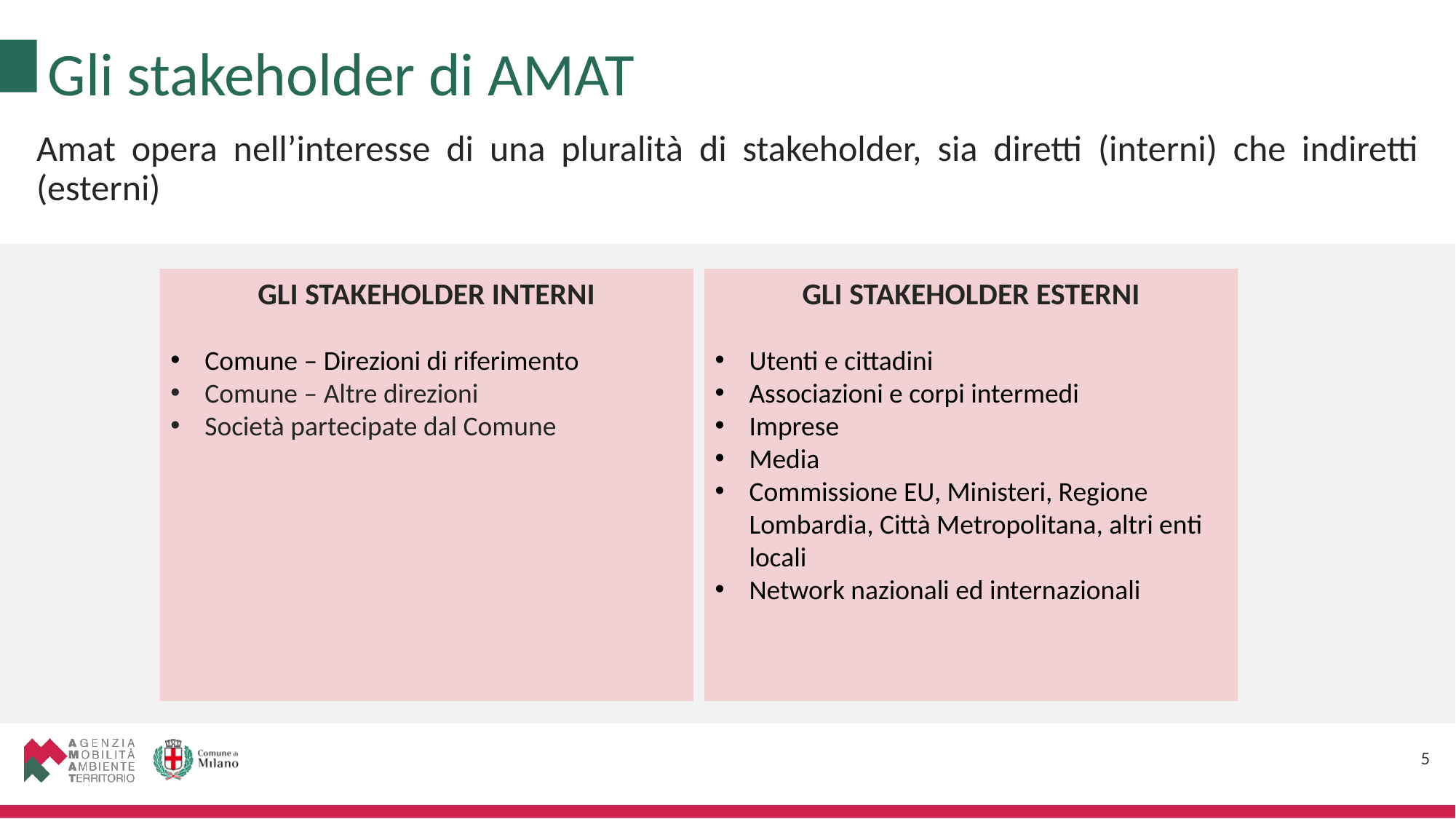

# Gli stakeholder di AMAT
Amat opera nell’interesse di una pluralità di stakeholder, sia diretti (interni) che indiretti (esterni)
GLI STAKEHOLDER INTERNI

Comune – Direzioni di riferimento
Comune – Altre direzioni
Società partecipate dal Comune

GLI STAKEHOLDER ESTERNI

Utenti e cittadini
Associazioni e corpi intermedi
Imprese
Media
Commissione EU, Ministeri, Regione Lombardia, Città Metropolitana, altri enti locali
Network nazionali ed internazionali

5